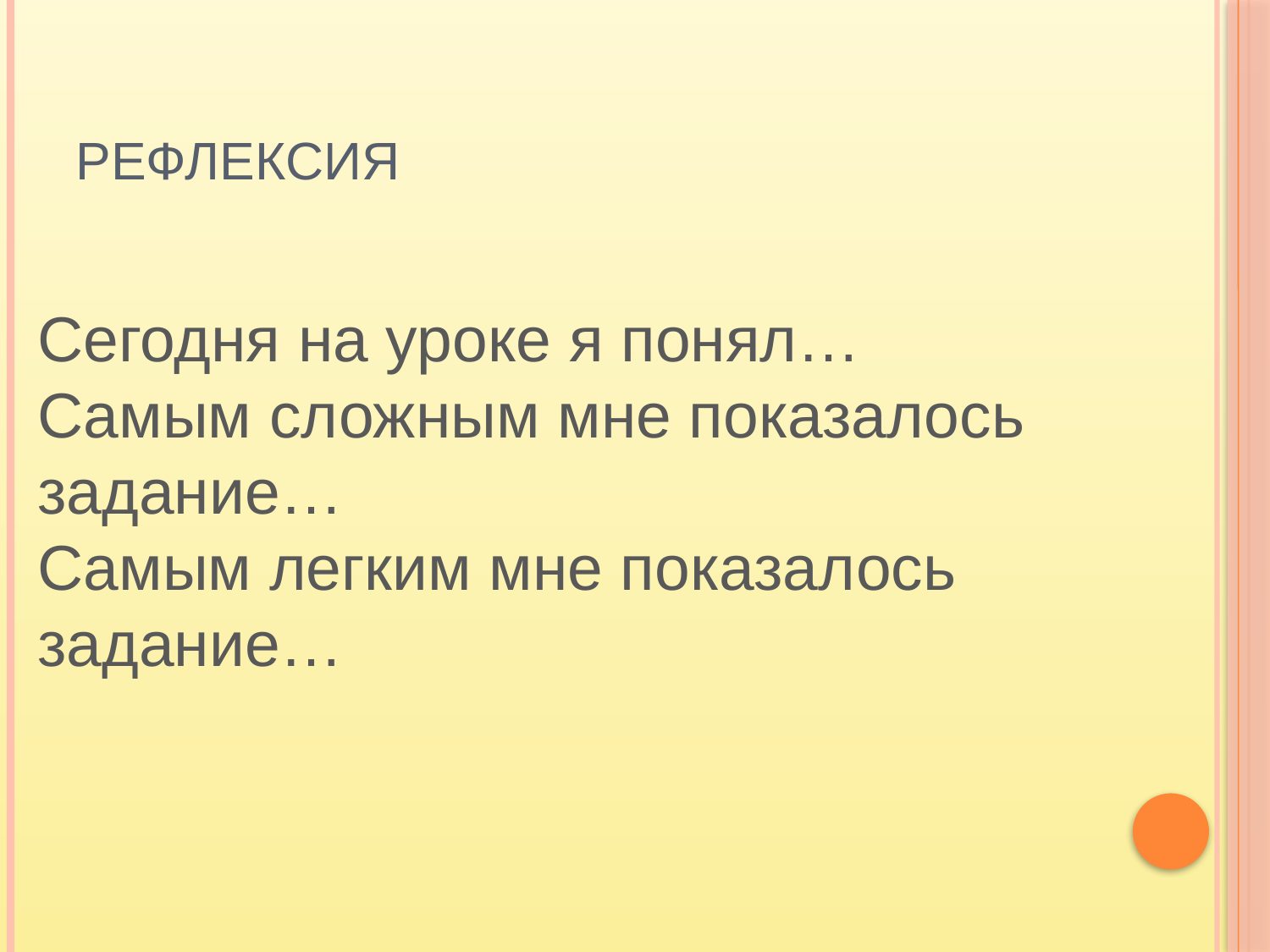

# Рефлексия

Сегодня на уроке я понял…
Самым сложным мне показалось задание…
Самым легким мне показалось задание…